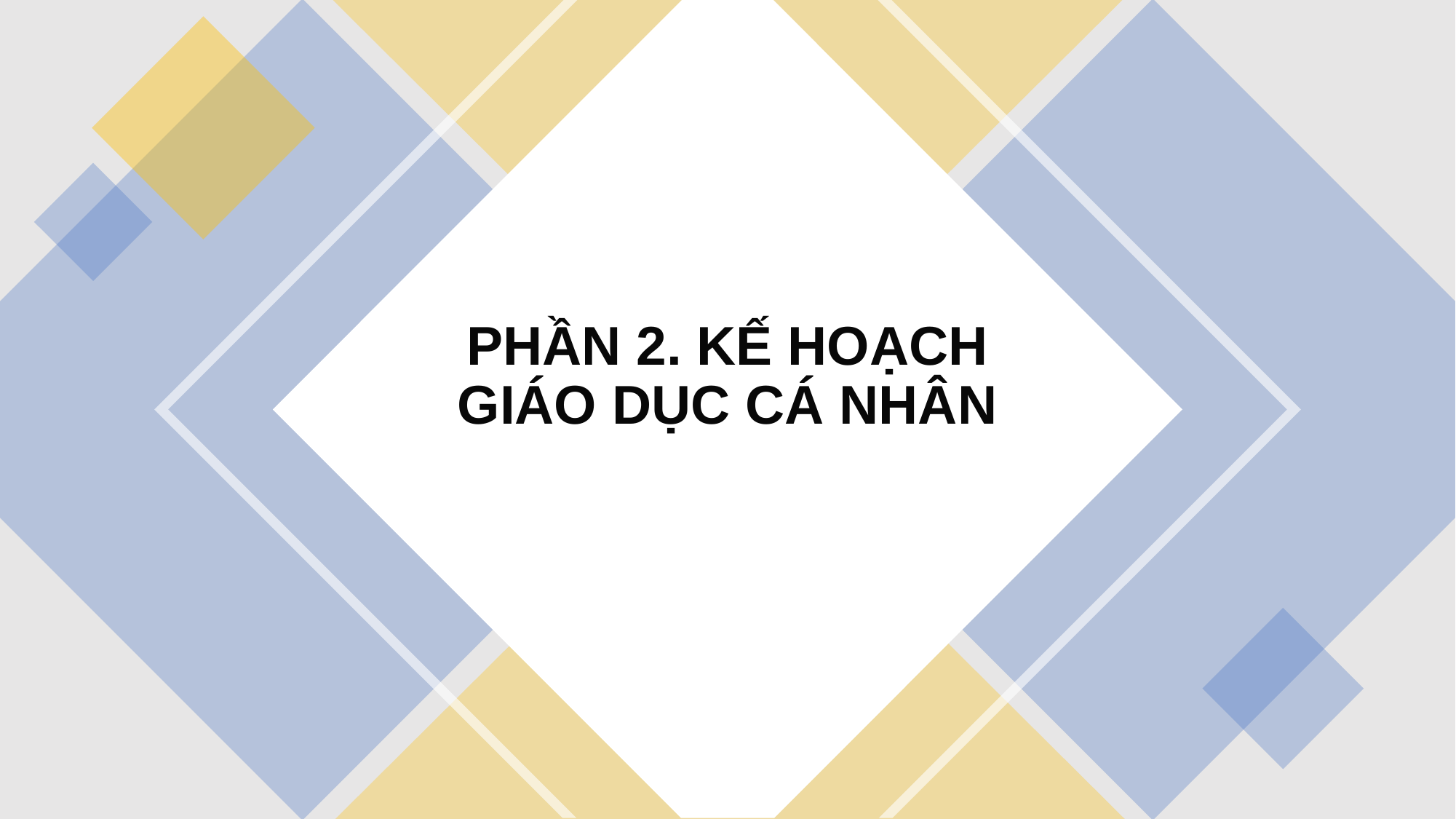

# PHẦN 2. KẾ HOẠCH GIÁO DỤC CÁ NHÂN